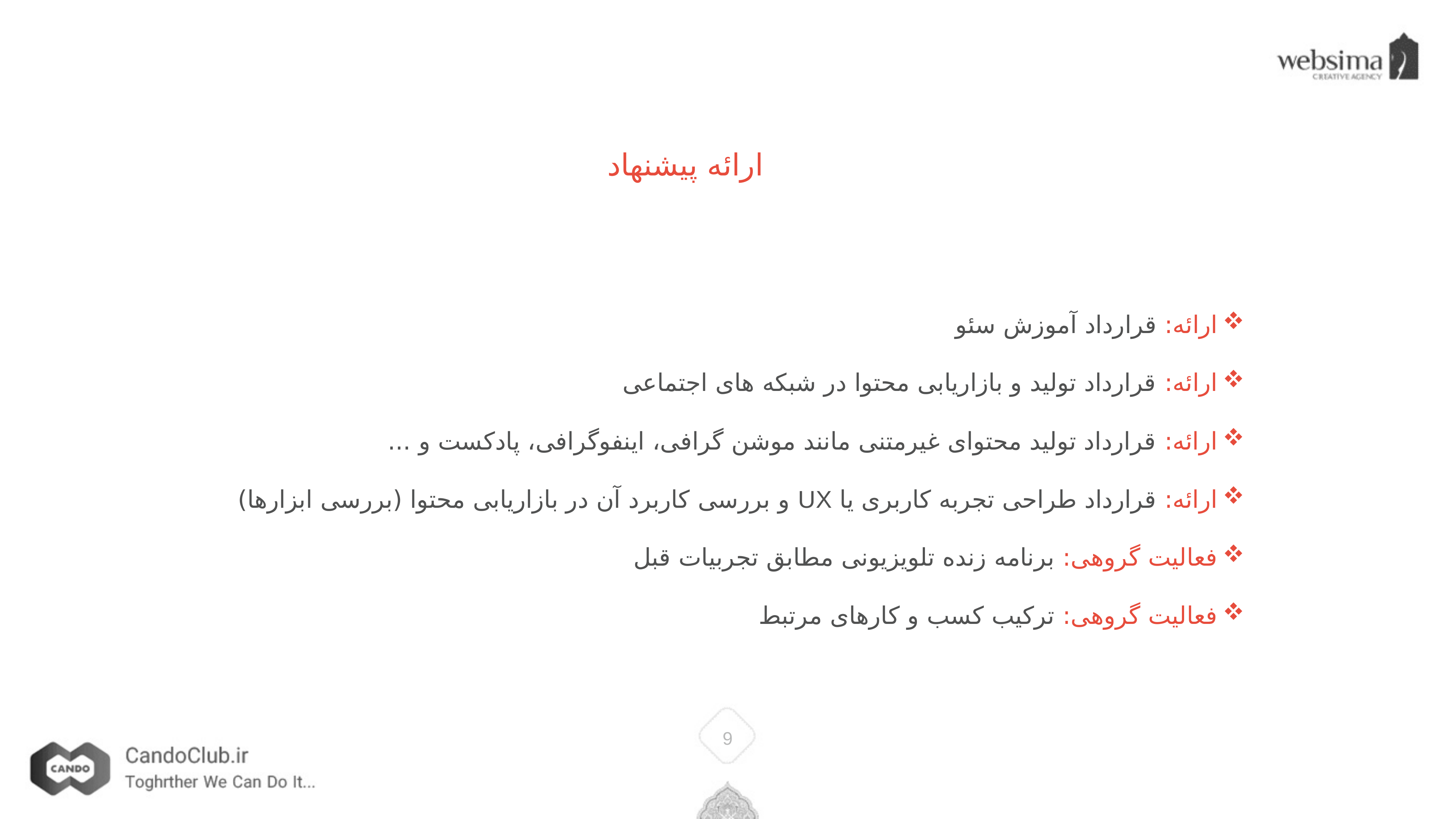

ارائه پیشنهاد
ارائه: قرارداد آموزش سئو
ارائه: قرارداد تولید و بازاریابی محتوا در شبکه های اجتماعی
ارائه: قرارداد تولید محتوای غیرمتنی مانند موشن گرافی، اینفوگرافی، پادکست و ...
ارائه: قرارداد طراحی تجربه کاربری یا UX و بررسی کاربرد آن در بازاریابی محتوا (بررسی ابزارها)
فعالیت گروهی: برنامه زنده تلویزیونی مطابق تجربیات قبل
فعالیت گروهی: ترکیب کسب و کارهای مرتبط
9